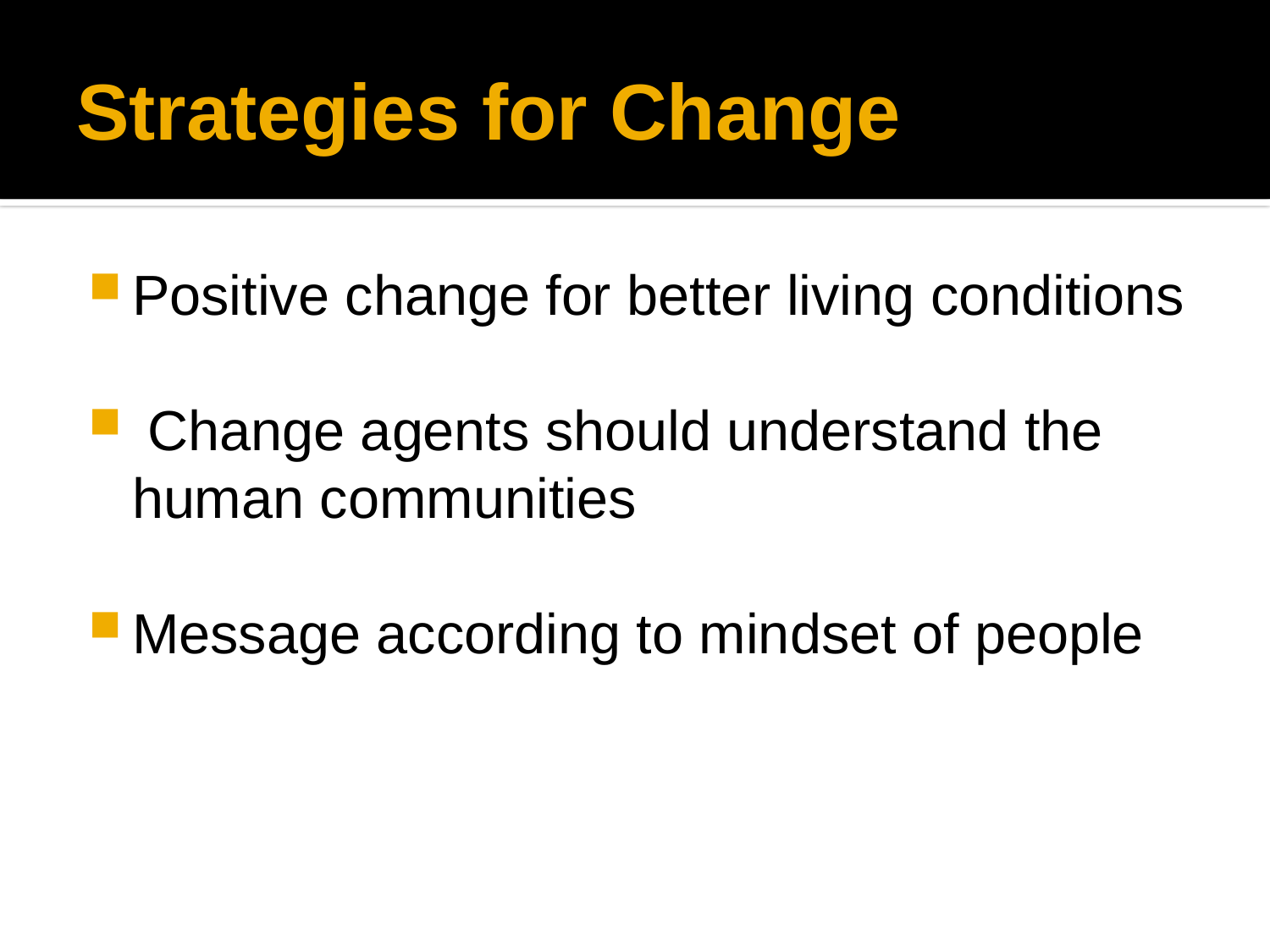

# Strategies for Change
Positive change for better living conditions

 Change agents should understand the human communities

Message according to mindset of people